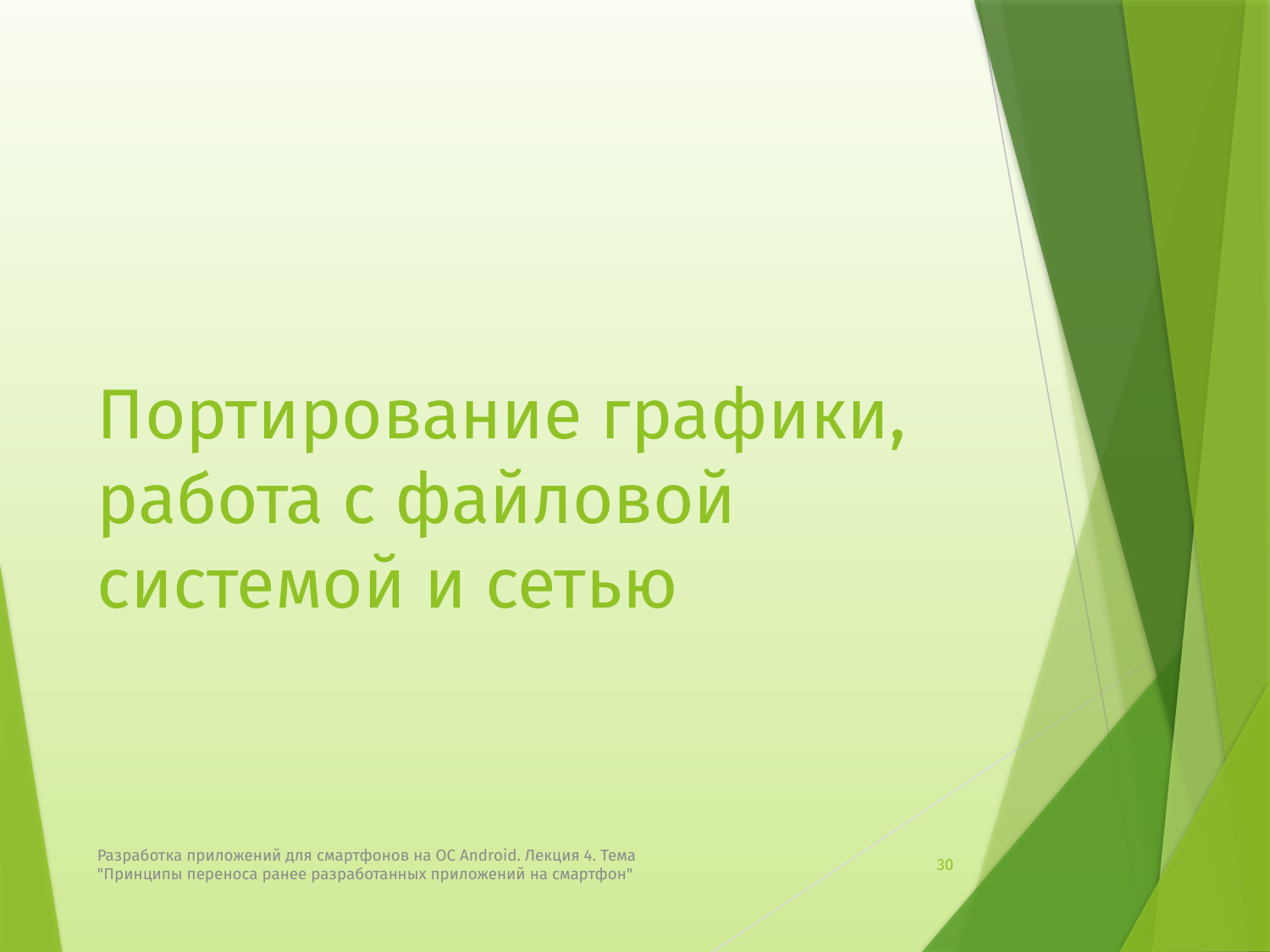

# Портирование графики, работа с файловой системой и сетью

Разработка приложений для смартфонов на ОС Android. Лекция 4. Тема "Принципы переноса ранее разработанных приложений на смартфон"
30